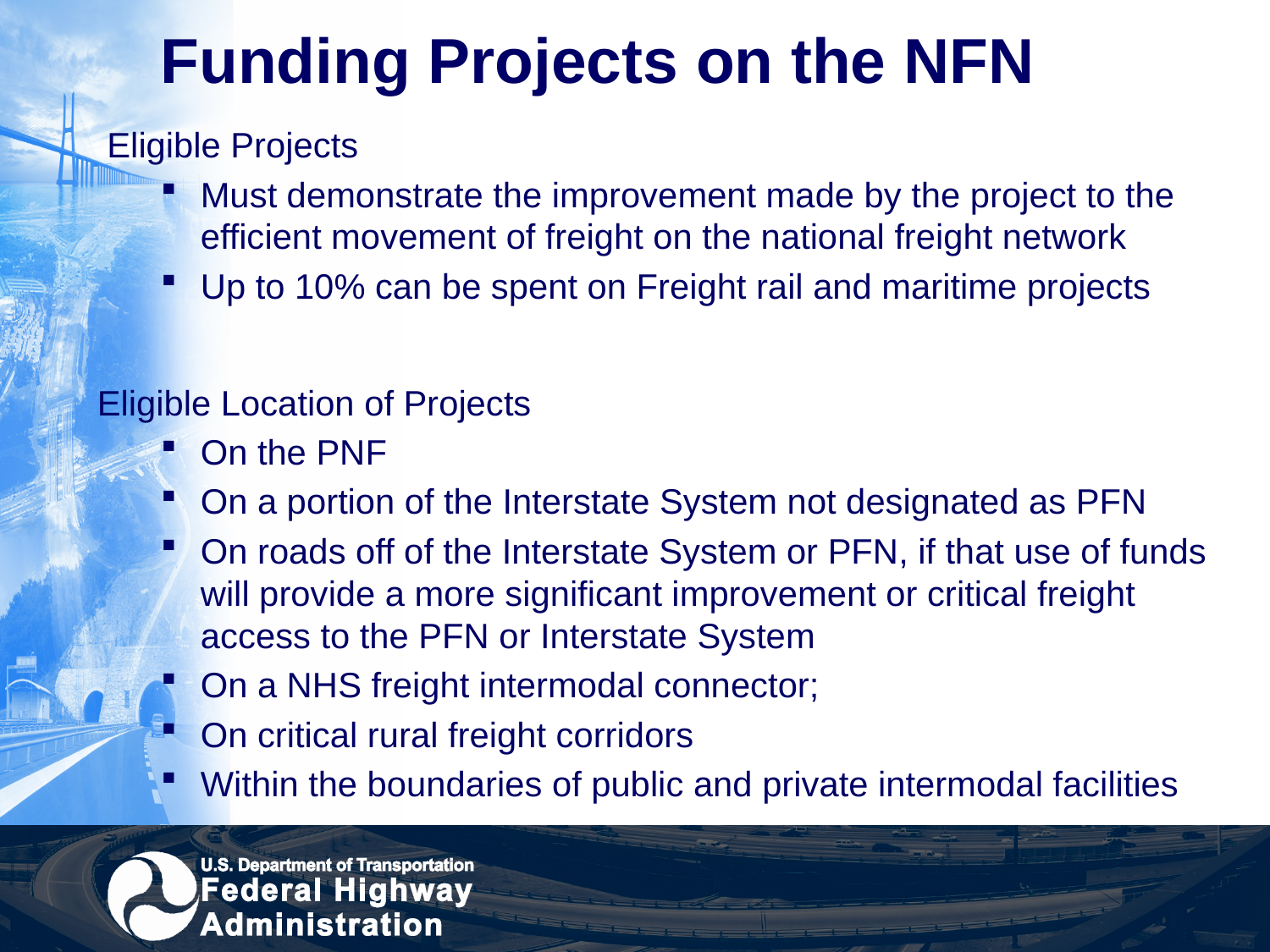

# Funding Projects on the NFN
 Eligible Projects
Must demonstrate the improvement made by the project to the efficient movement of freight on the national freight network
Up to 10% can be spent on Freight rail and maritime projects

Eligible Location of Projects
On the PNF
On a portion of the Interstate System not designated as PFN
On roads off of the Interstate System or PFN, if that use of funds will provide a more significant improvement or critical freight access to the PFN or Interstate System
On a NHS freight intermodal connector;
On critical rural freight corridors
Within the boundaries of public and private intermodal facilities